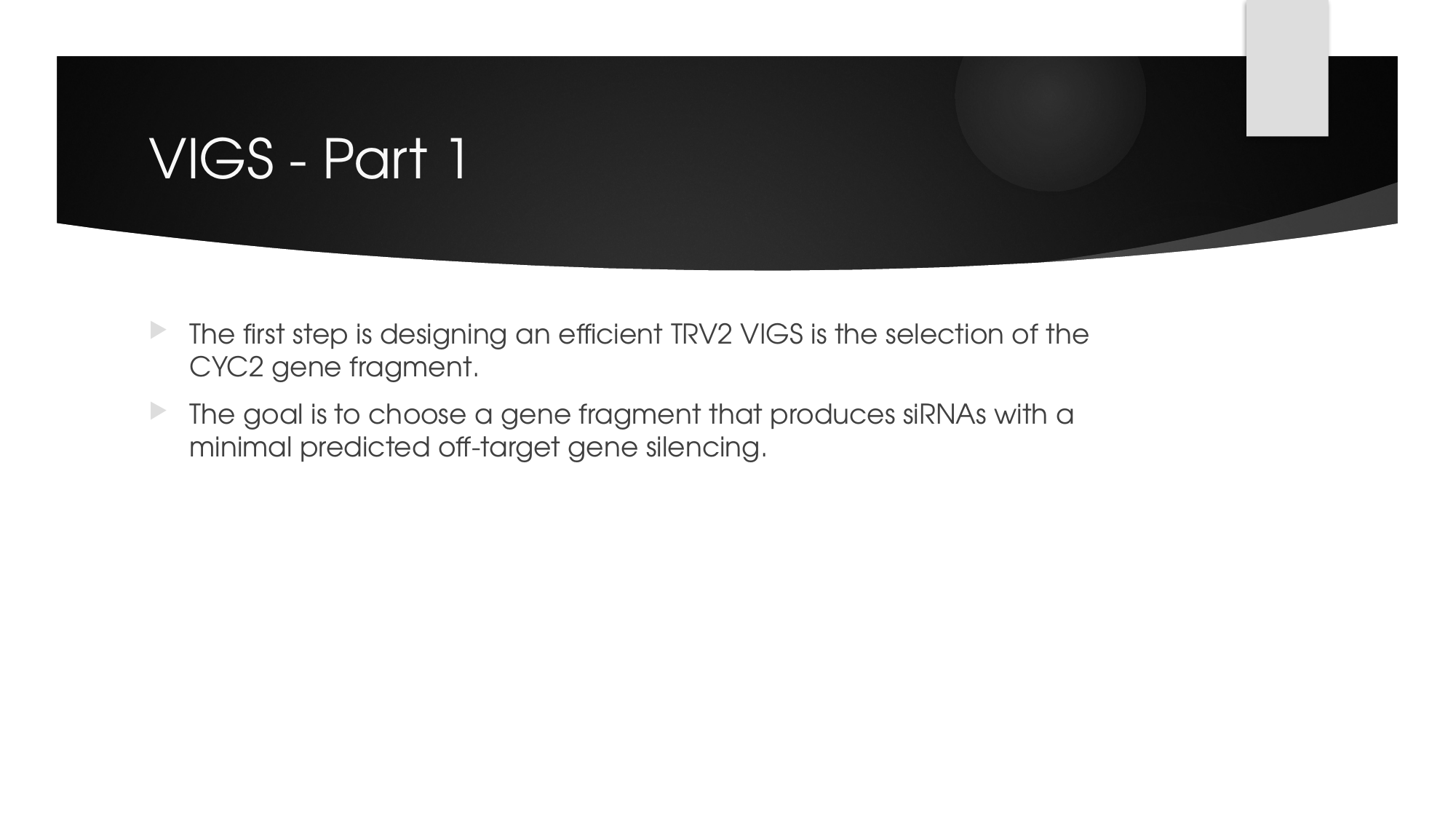

# VIGS - Part 1
The first step is designing an efficient TRV2 VIGS is the selection of the CYC2 gene fragment.
The goal is to choose a gene fragment that produces siRNAs with a minimal predicted off-target gene silencing.